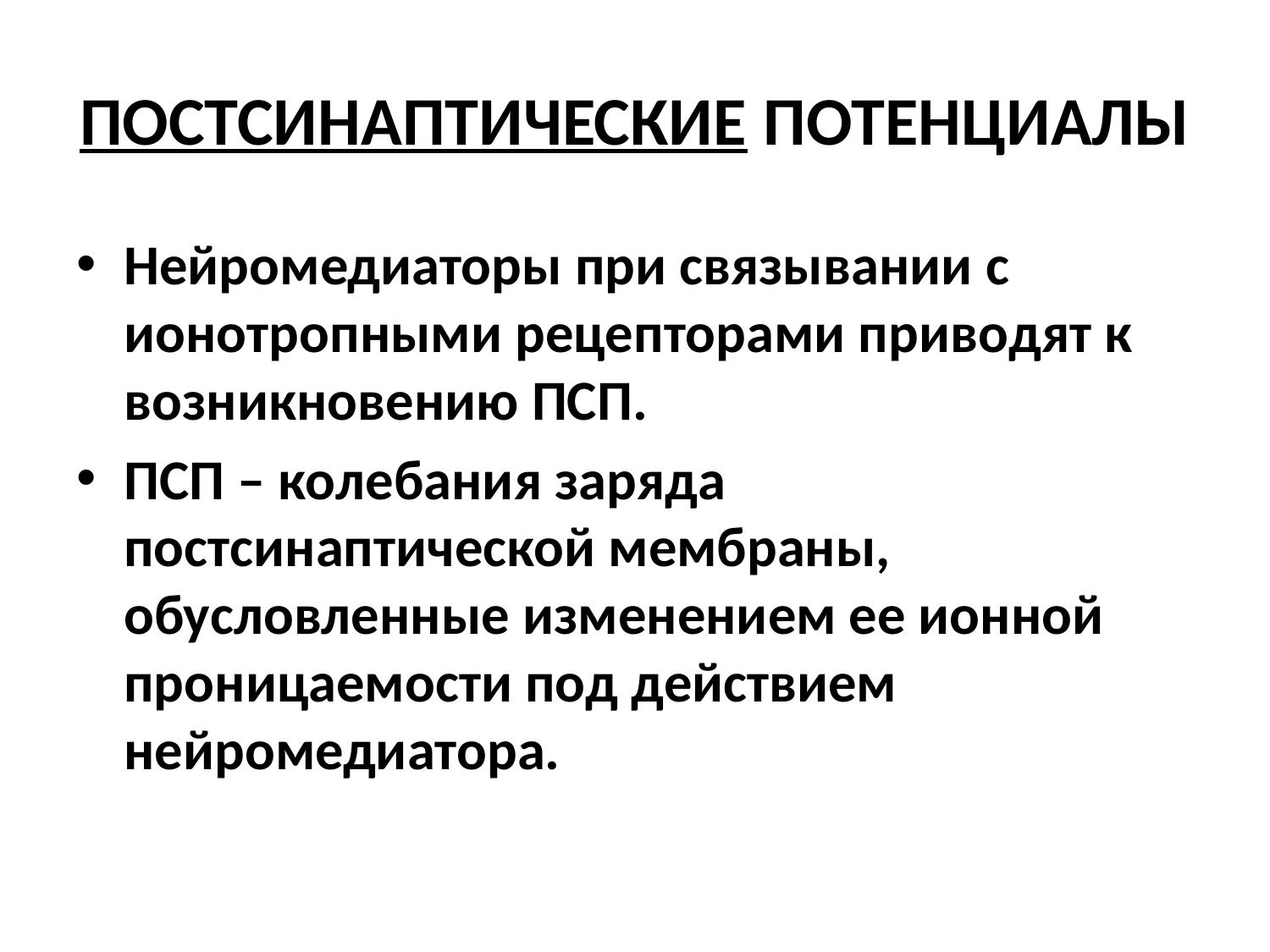

# Постсинаптические потенциалы
Нейромедиаторы при связывании с ионотропными рецепторами приводят к возникновению ПСП.
ПСП – колебания заряда постсинаптической мембраны, обусловленные изменением ее ионной проницаемости под действием нейромедиатора.